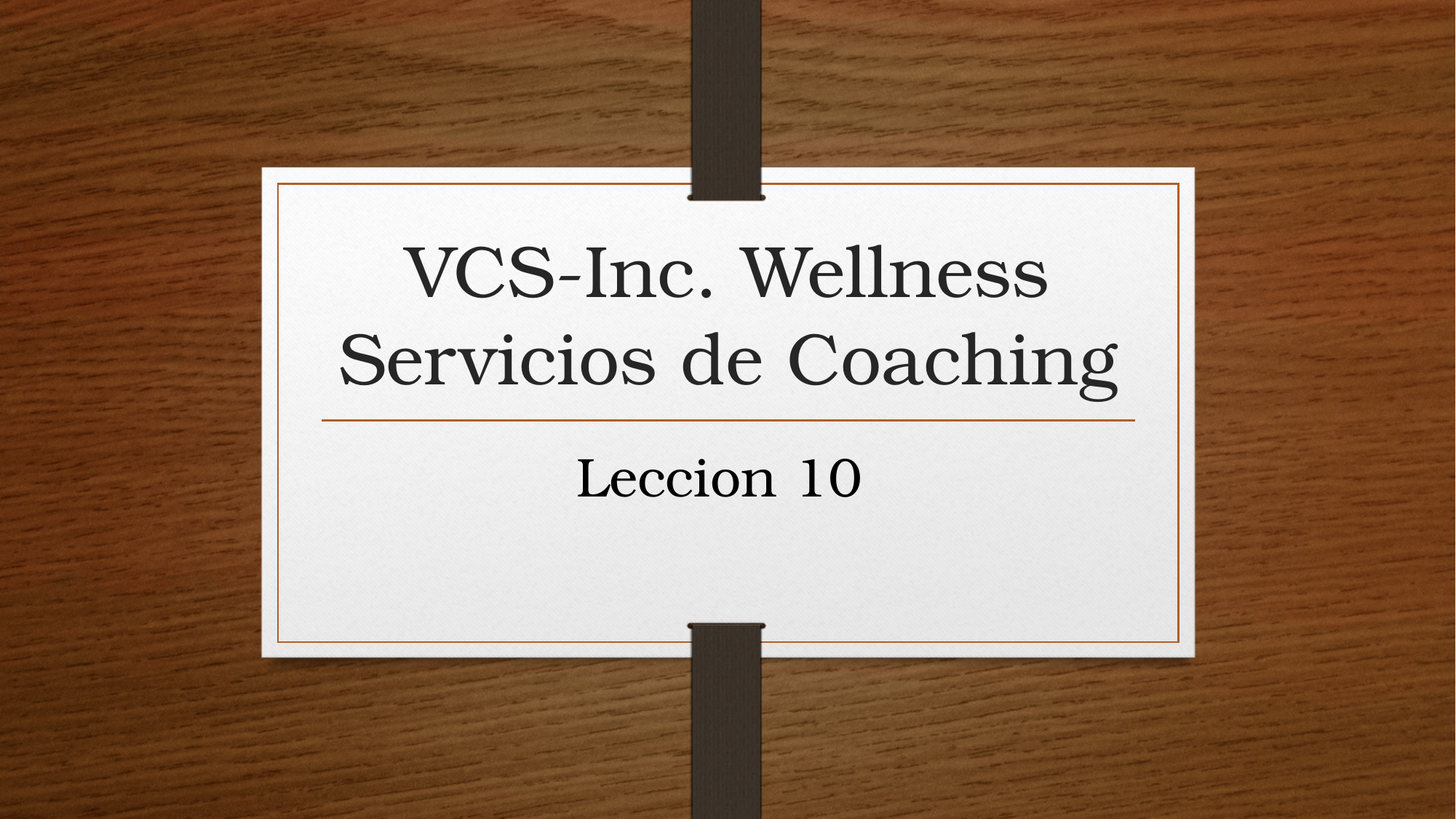

# VCS-Inc. Wellness Servicios de Coaching
Leccion 10